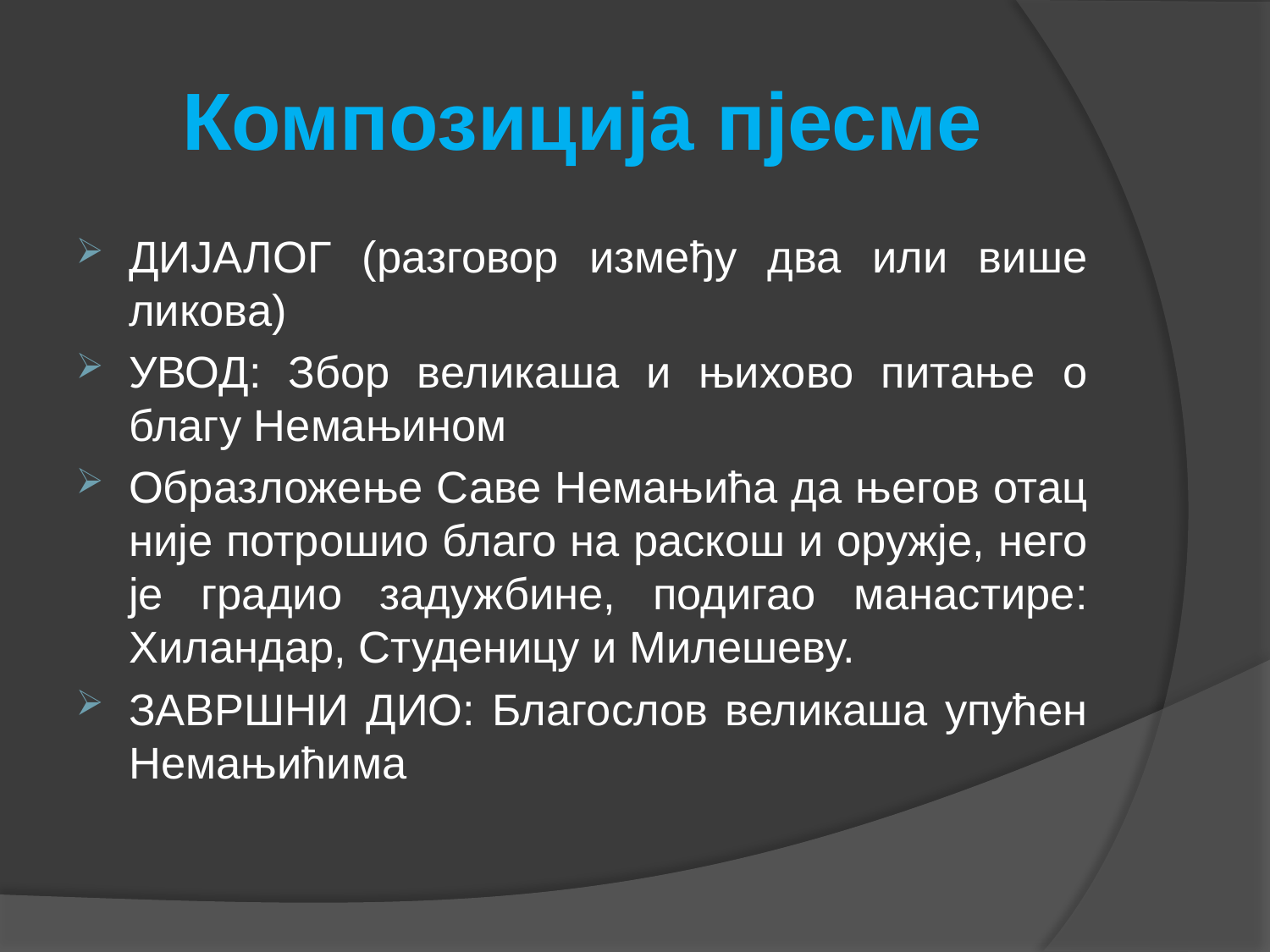

# Композиција пјесме
ДИЈАЛОГ (разговор између два или више ликова)
УВОД: Збор великаша и њихово питање о благу Немањином
Образложење Саве Немањића да његов отац није потрошио благо на раскош и оружје, него је градио задужбине, подигао манастире: Хиландар, Студеницу и Милешеву.
ЗАВРШНИ ДИО: Благослов великаша упућен Немањићима